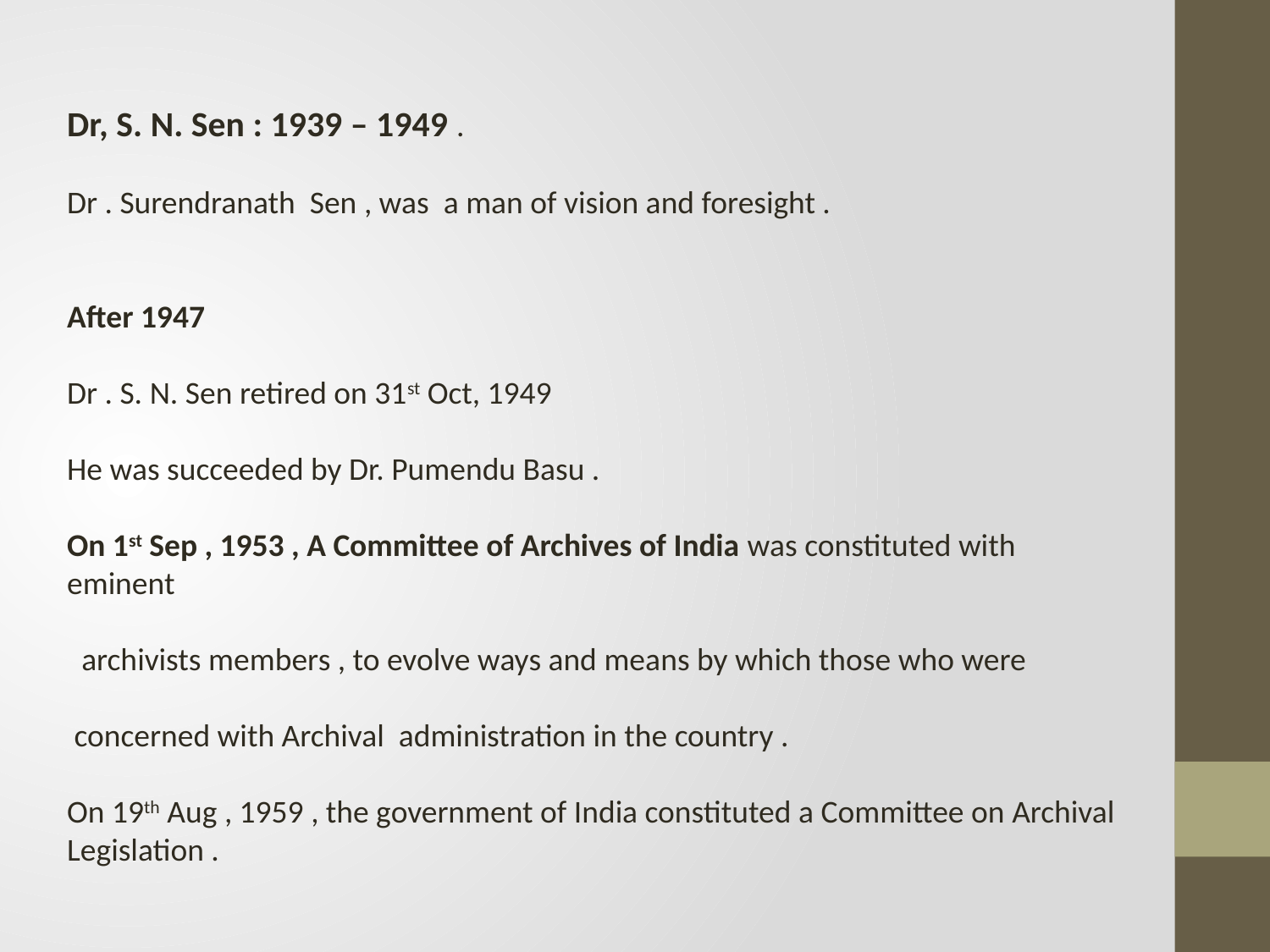

Dr, S. N. Sen : 1939 – 1949 .

Dr . Surendranath  Sen , was  a man of vision and foresight .

After 1947

Dr . S. N. Sen retired on 31st Oct, 1949

He was succeeded by Dr. Pumendu Basu .

On 1st Sep , 1953 , A Committee of Archives of India was constituted with eminent

  archivists members , to evolve ways and means by which those who were

 concerned with Archival  administration in the country .

On 19th Aug , 1959 , the government of India constituted a Committee on Archival Legislation .